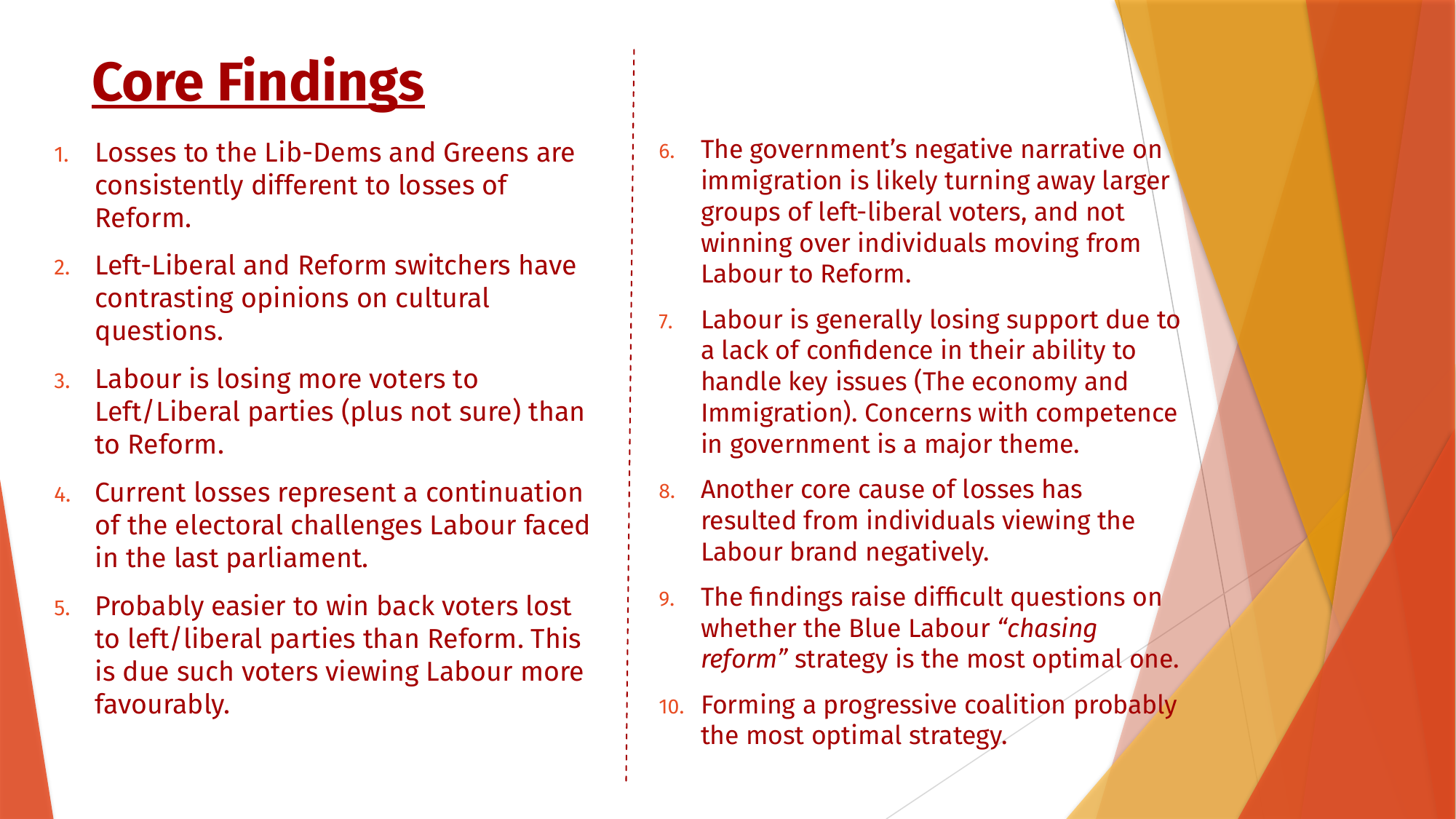

# Core Findings
The government’s negative narrative on immigration is likely turning away larger groups of left-liberal voters, and not winning over individuals moving from Labour to Reform.
Labour is generally losing support due to a lack of confidence in their ability to handle key issues (The economy and Immigration). Concerns with competence in government is a major theme.
Another core cause of losses has resulted from individuals viewing the Labour brand negatively.
The findings raise difficult questions on whether the Blue Labour “chasing reform” strategy is the most optimal one.
Forming a progressive coalition probably the most optimal strategy.
Losses to the Lib-Dems and Greens are consistently different to losses of Reform.
Left-Liberal and Reform switchers have contrasting opinions on cultural questions.
Labour is losing more voters to Left/Liberal parties (plus not sure) than to Reform.
Current losses represent a continuation of the electoral challenges Labour faced in the last parliament.
Probably easier to win back voters lost to left/liberal parties than Reform. This is due such voters viewing Labour more favourably.